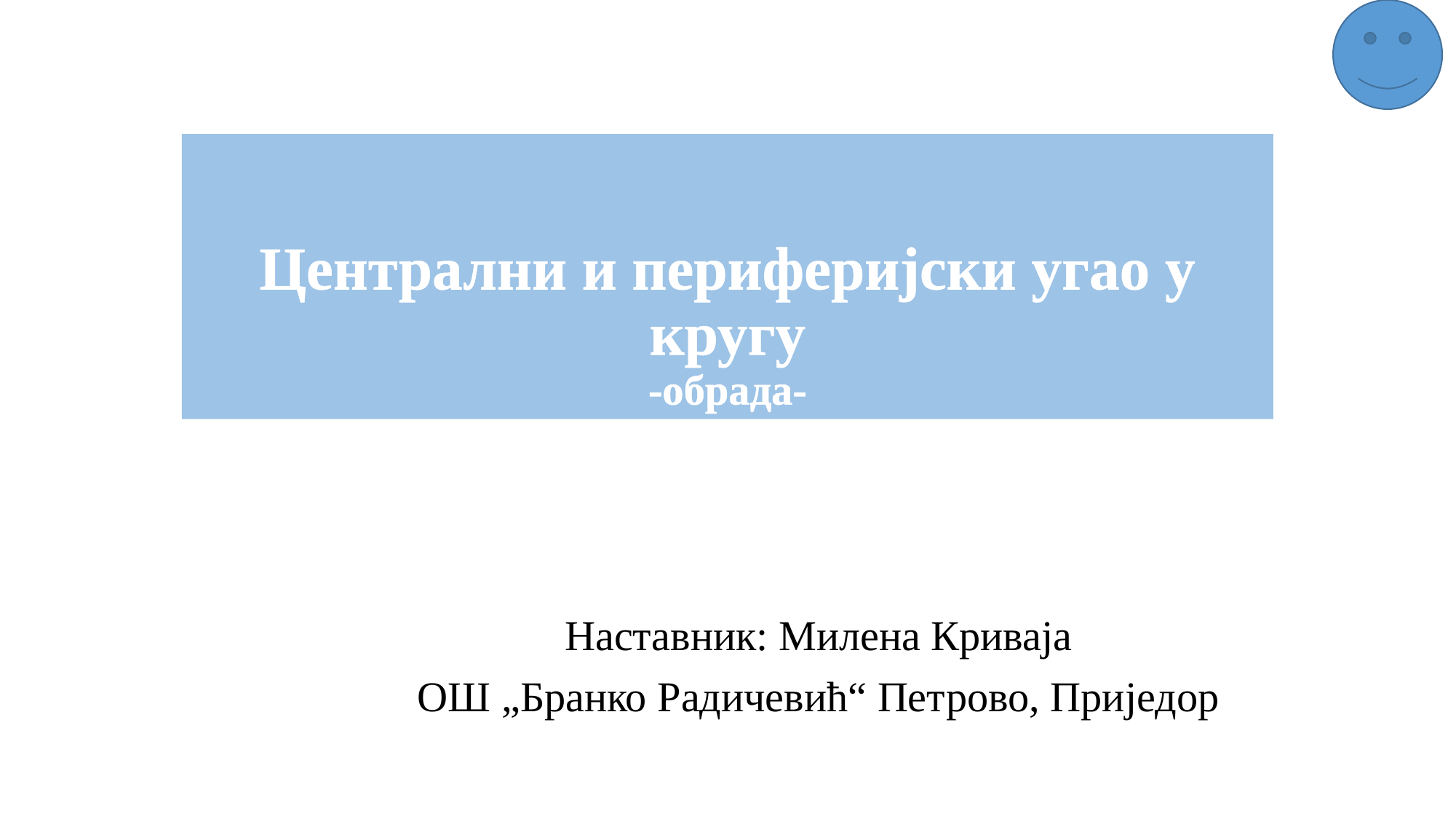

# Централни и периферијски угао у кругу -обрада-
Наставник: Милена Криваја
ОШ „Бранко Радичевић“ Петрово, Приједор